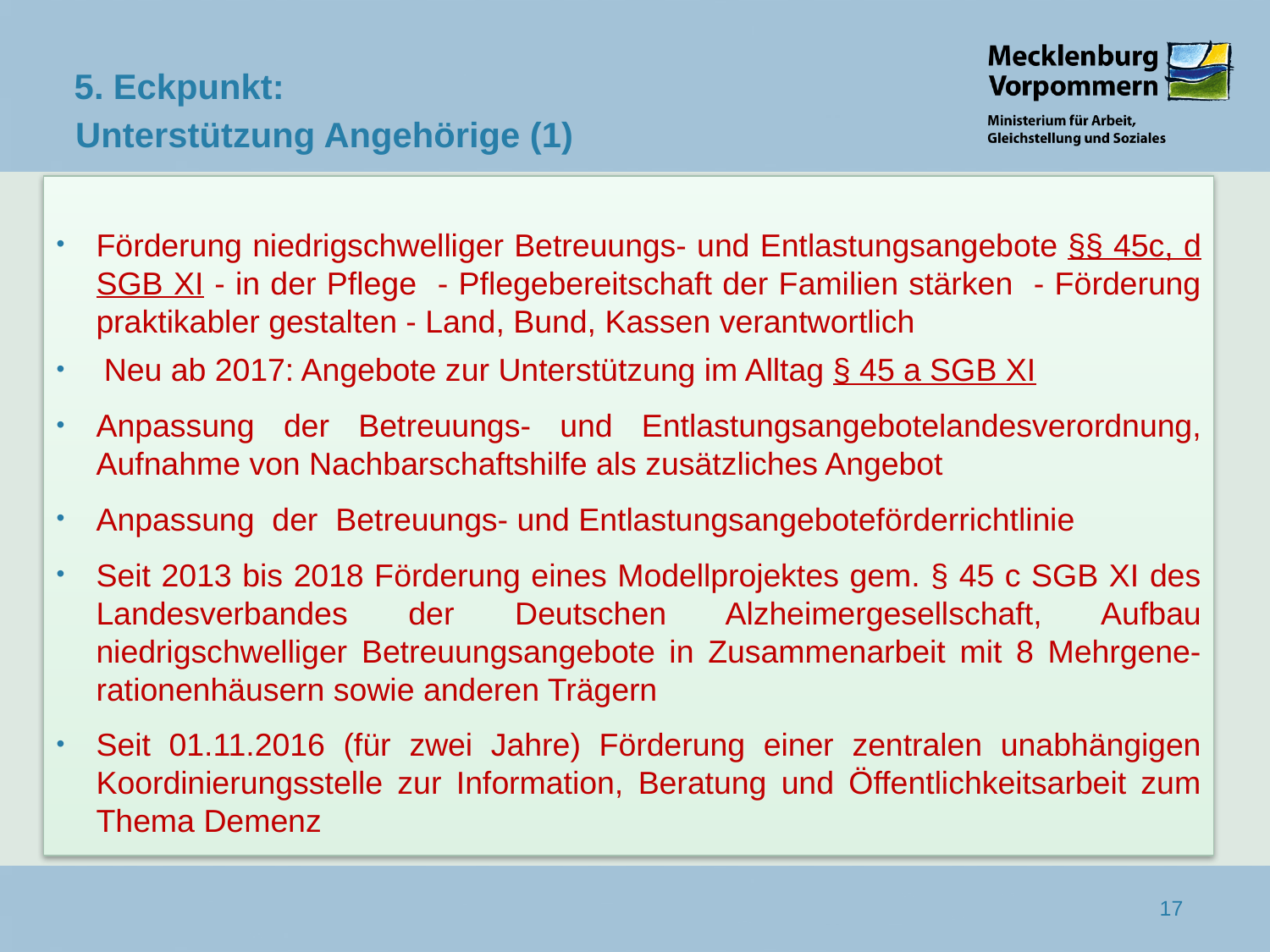

5. Eckpunkt:
     Unterstützung Angehörige (1)

Förderung niedrigschwelliger Betreuungs- und Entlastungsangebote §§ 45c, d SGB XI - in der Pflege  - Pflegebereitschaft der Familien stärken  - Förderung praktikabler gestalten - Land, Bund, Kassen verantwortlich
Neu ab 2017: Angebote zur Unterstützung im Alltag § 45 a SGB XI
Anpassung der Betreuungs- und Entlastungsangebotelandesverordnung, Aufnahme von Nachbarschaftshilfe als zusätzliches Angebot
Anpassung  der  Betreuungs- und Entlastungsangeboteförderrichtlinie
Seit 2013 bis 2018 Förderung eines Modellprojektes gem. § 45 c SGB XI des Landesverbandes der Deutschen Alzheimergesellschaft, Aufbau niedrigschwelliger Betreuungsangebote in Zusammenarbeit mit 8 Mehrgene-rationenhäusern sowie anderen Trägern
Seit 01.11.2016 (für zwei Jahre) Förderung einer zentralen unabhängigen Koordinierungsstelle zur Information, Beratung und Öffentlichkeitsarbeit zum Thema Demenz
17